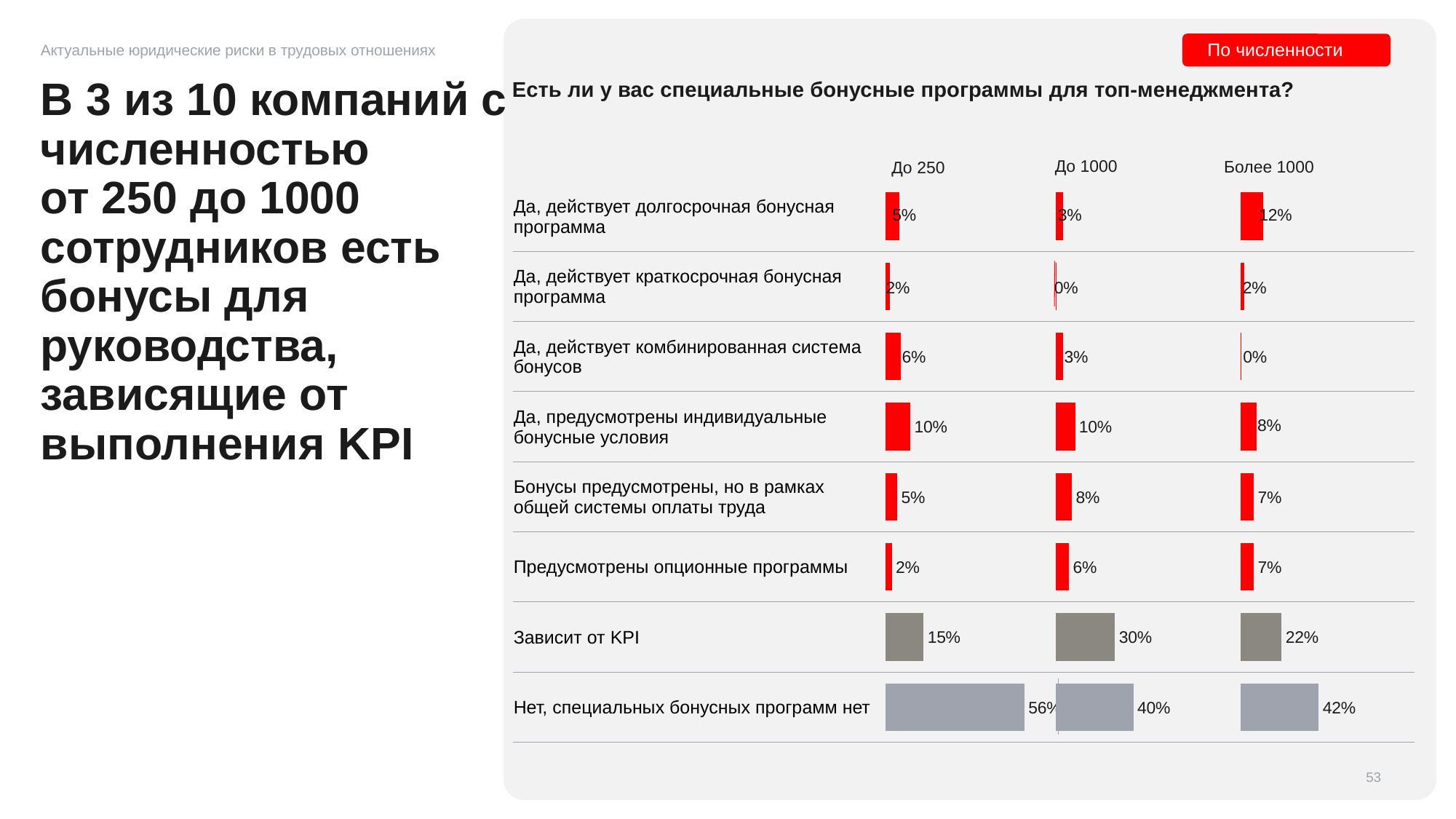

По численности
Актуальные юридические риски в трудовых отношениях
Есть ли у вас специальные бонусные программы для топ-менеджмента?
# В 3 из 10 компаний с численностью от 250 до 1000 сотрудников есть бонусы для руководства, зависящие от выполнения KPI
До 1000
Более 1000
До 250

### Chart

| Category | Ряд 1 |
|---|---|
| Категория 1 | 0.05263157894736842 |
| Категория 2 | 0.015037593984962405 |
| Категория 3 | 0.06015037593984962 |
| Категория 4 | 0.09774436090225563 |

### Chart

| Category | Ряд 1 |
|---|---|
| Категория 1 | 0.031746031746031744 |
| Категория 2 | 0.0 |
| Категория 3 | 0.031746031746031744 |
| Категория 4 | 0.09523809523809523 |
| Да, действует долгосрочная бонусная программа |  |  |  |
| --- | --- | --- | --- |
| Да, действует краткосрочная бонусная программа |  |  |  |
| Да, действует комбинированная система бонусов |  |  |  |
| Да, предусмотрены индивидуальные бонусные условия |  |  |  |
| Бонусы предусмотрены, но в рамках общей системы оплаты труда |  |  |  |
| Предусмотрены опционные программы |  |  |  |
| Зависит от KPI |  |  |  |
| Нет, специальных бонусных программ нет |  |  |  |

### Chart

| Category | Ряд 1 |
|---|---|
| Категория 1 | 0.11864406779661017 |
| Категория 2 | 0.01694915254237288 |
| Категория 3 | 0.0 |
| Категория 4 | 0.0847457627118644 |
53